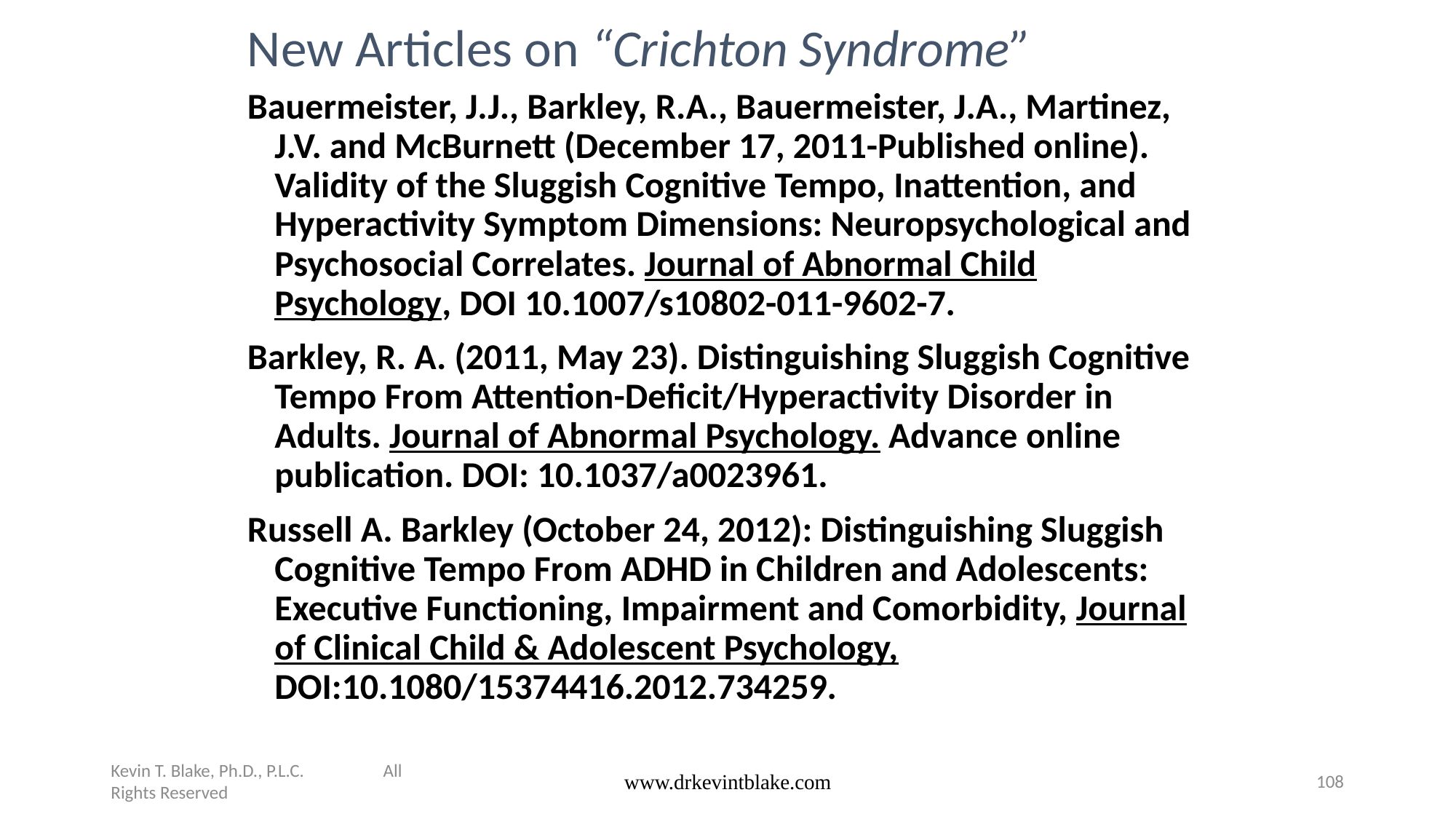

# New Articles on “Crichton Syndrome”
Bauermeister, J.J., Barkley, R.A., Bauermeister, J.A., Martinez, J.V. and McBurnett (December 17, 2011-Published online). Validity of the Sluggish Cognitive Tempo, Inattention, and Hyperactivity Symptom Dimensions: Neuropsychological and Psychosocial Correlates. Journal of Abnormal Child Psychology, DOI 10.1007/s10802-011-9602-7.
Barkley, R. A. (2011, May 23). Distinguishing Sluggish Cognitive Tempo From Attention-Deficit/Hyperactivity Disorder in Adults. Journal of Abnormal Psychology. Advance online publication. DOI: 10.1037/a0023961.
Russell A. Barkley (October 24, 2012): Distinguishing Sluggish Cognitive Tempo From ADHD in Children and Adolescents: Executive Functioning, Impairment and Comorbidity, Journal of Clinical Child & Adolescent Psychology, DOI:10.1080/15374416.2012.734259.
Kevin T. Blake, Ph.D., P.L.C.                   All Rights Reserved
www.drkevintblake.com
108